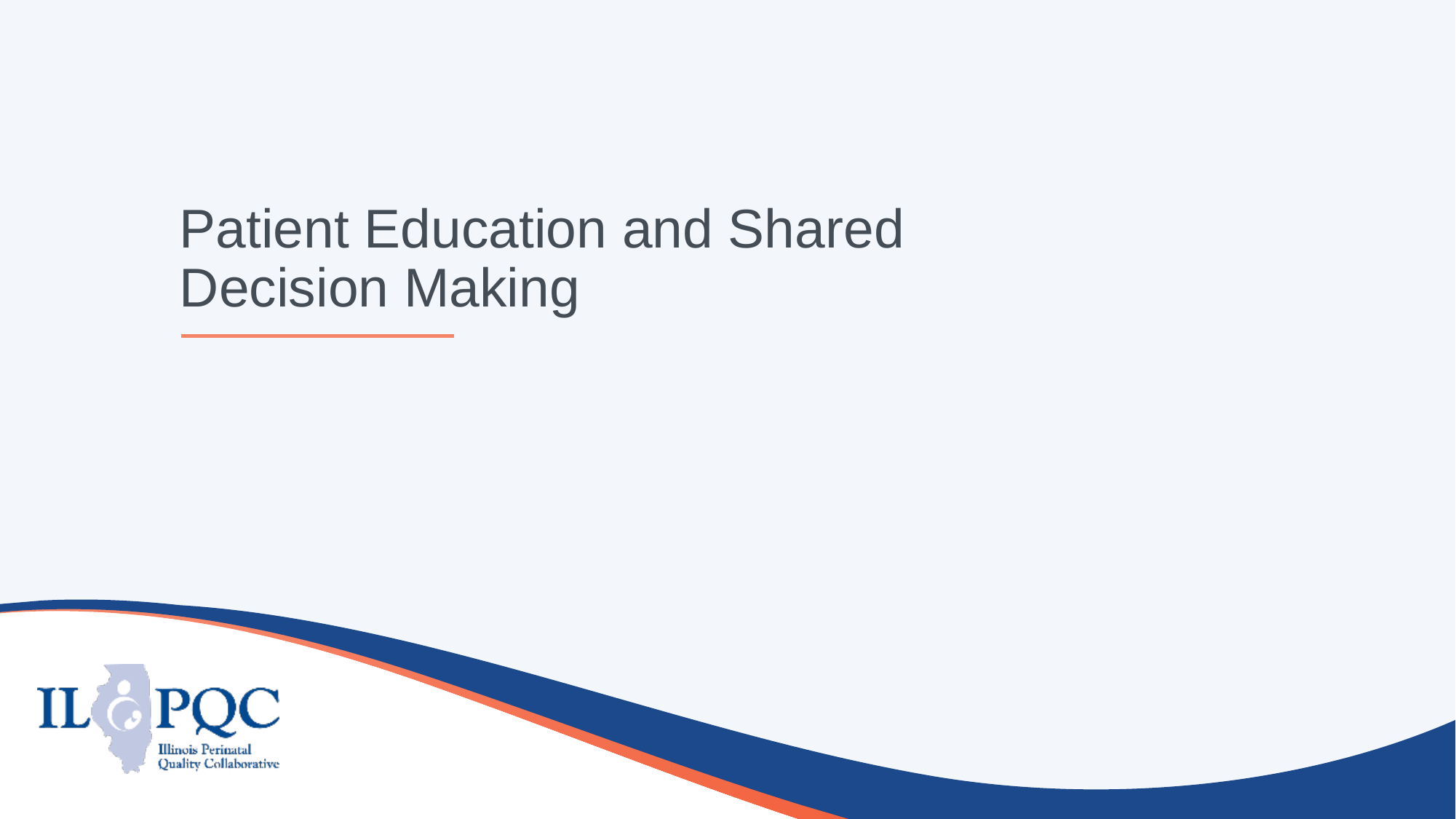

# Patient Education and Shared Decision Making